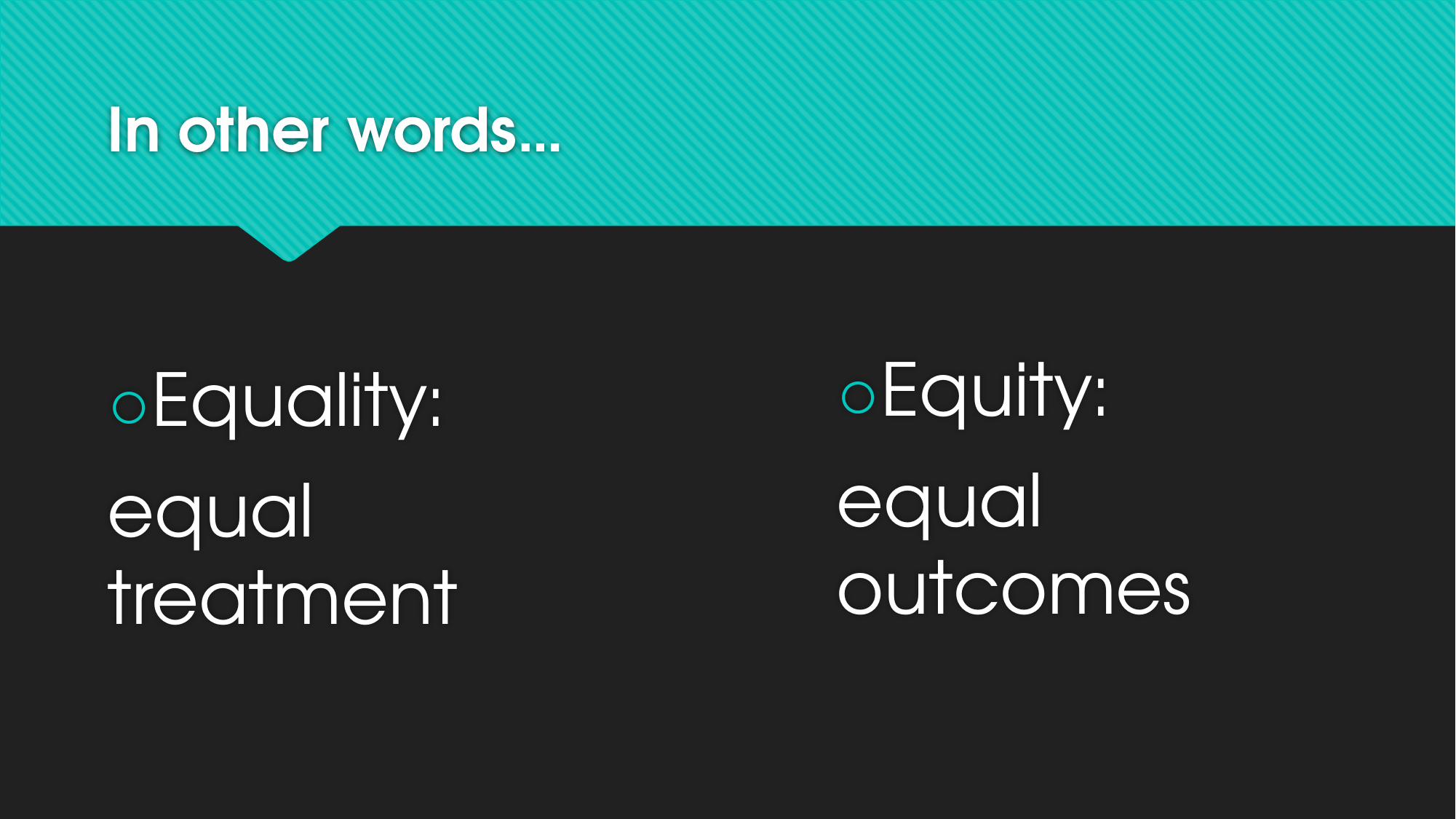

# In other words…
Equity:
equal outcomes
Equality:
equal treatment